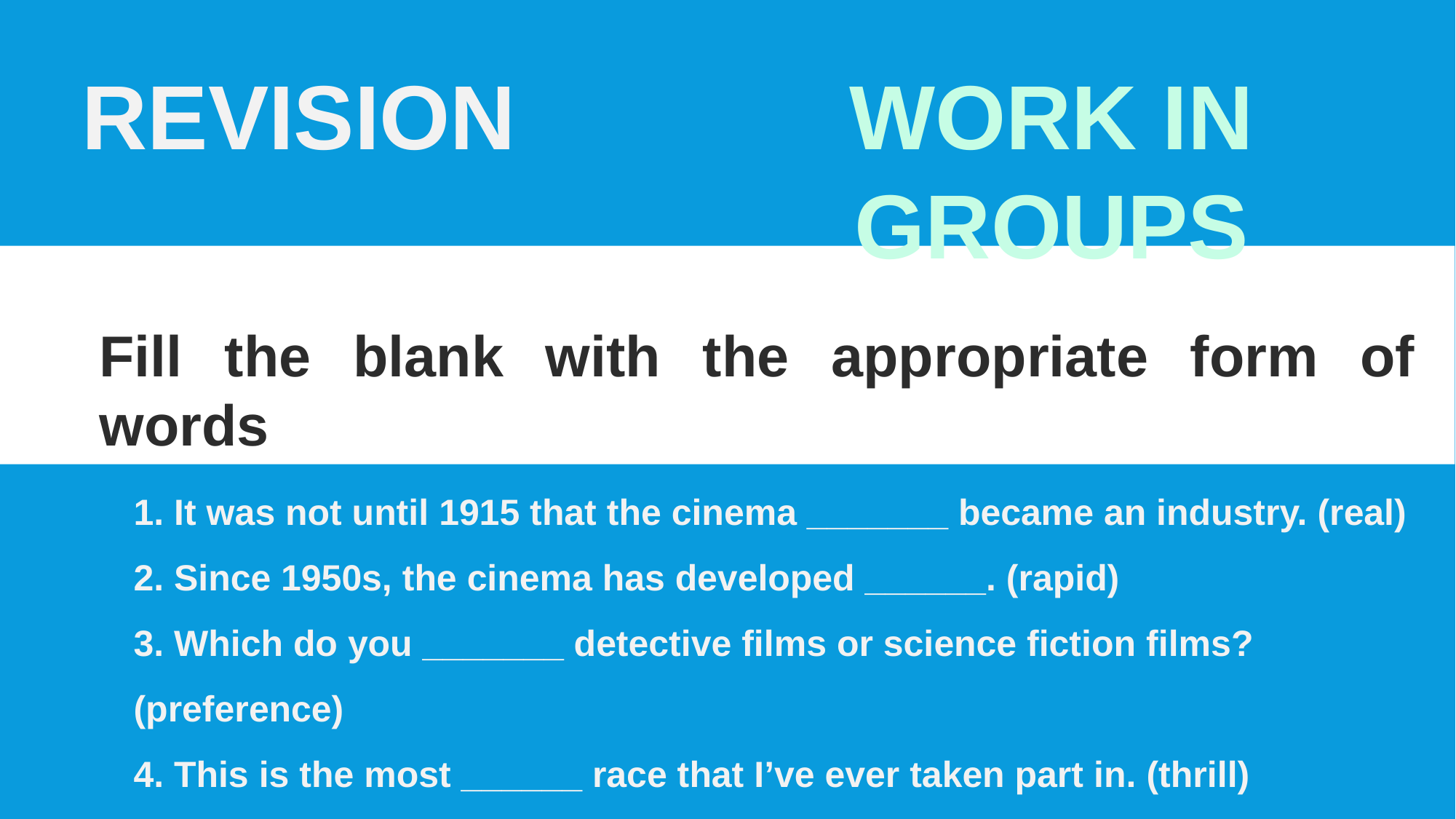

WORK IN GROUPS
REVISION
Fill the blank with the appropriate form of words
1. It was not until 1915 that the cinema _______ became an industry. (real)
2. Since 1950s, the cinema has developed ______. (rapid)
3. Which do you _______ detective films or science fiction films? (preference)
4. This is the most ______ race that I’ve ever taken part in. (thrill)
5. The cinema or the motion picture is one of the most popular forms of _______. (entertain)